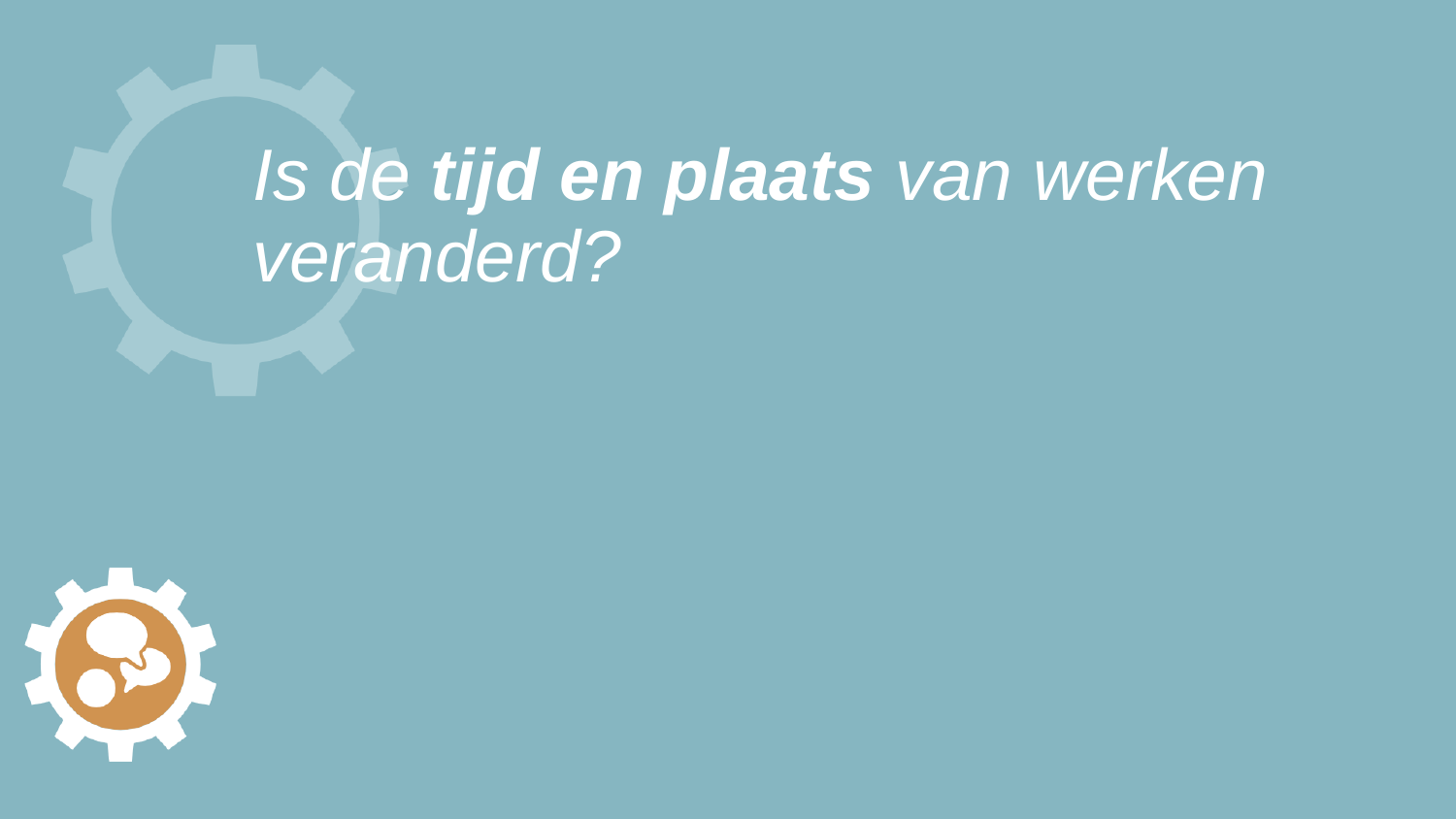

# Is de tijd en plaats van werken veranderd?